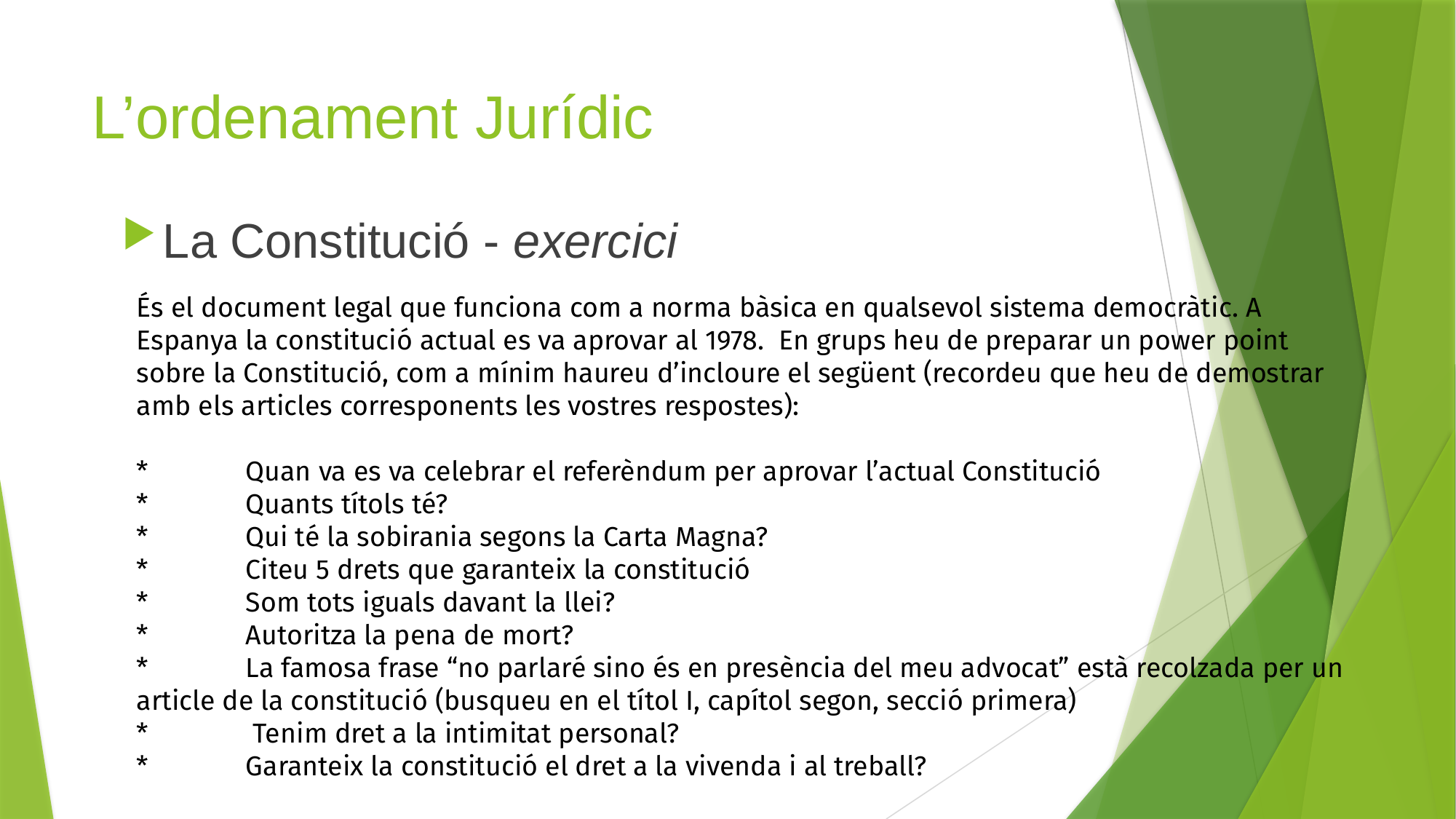

# L’ordenament Jurídic
La Constitució - exercici

És el document legal que funciona com a norma bàsica en qualsevol sistema democràtic. A Espanya la constitució actual es va aprovar al 1978.  En grups heu de preparar un power point sobre la Constitució, com a mínim haureu d’incloure el següent (recordeu que heu de demostrar amb els articles corresponents les vostres respostes):

*	Quan va es va celebrar el referèndum per aprovar l’actual Constitució
*	Quants títols té?
*	Qui té la sobirania segons la Carta Magna?
*	Citeu 5 drets que garanteix la constitució
*	Som tots iguals davant la llei?
*	Autoritza la pena de mort?
*	La famosa frase “no parlaré sino és en presència del meu advocat” està recolzada per un article de la constitució (busqueu en el títol I, capítol segon, secció primera)
*	 Tenim dret a la intimitat personal?
*	Garanteix la constitució el dret a la vivenda i al treball?